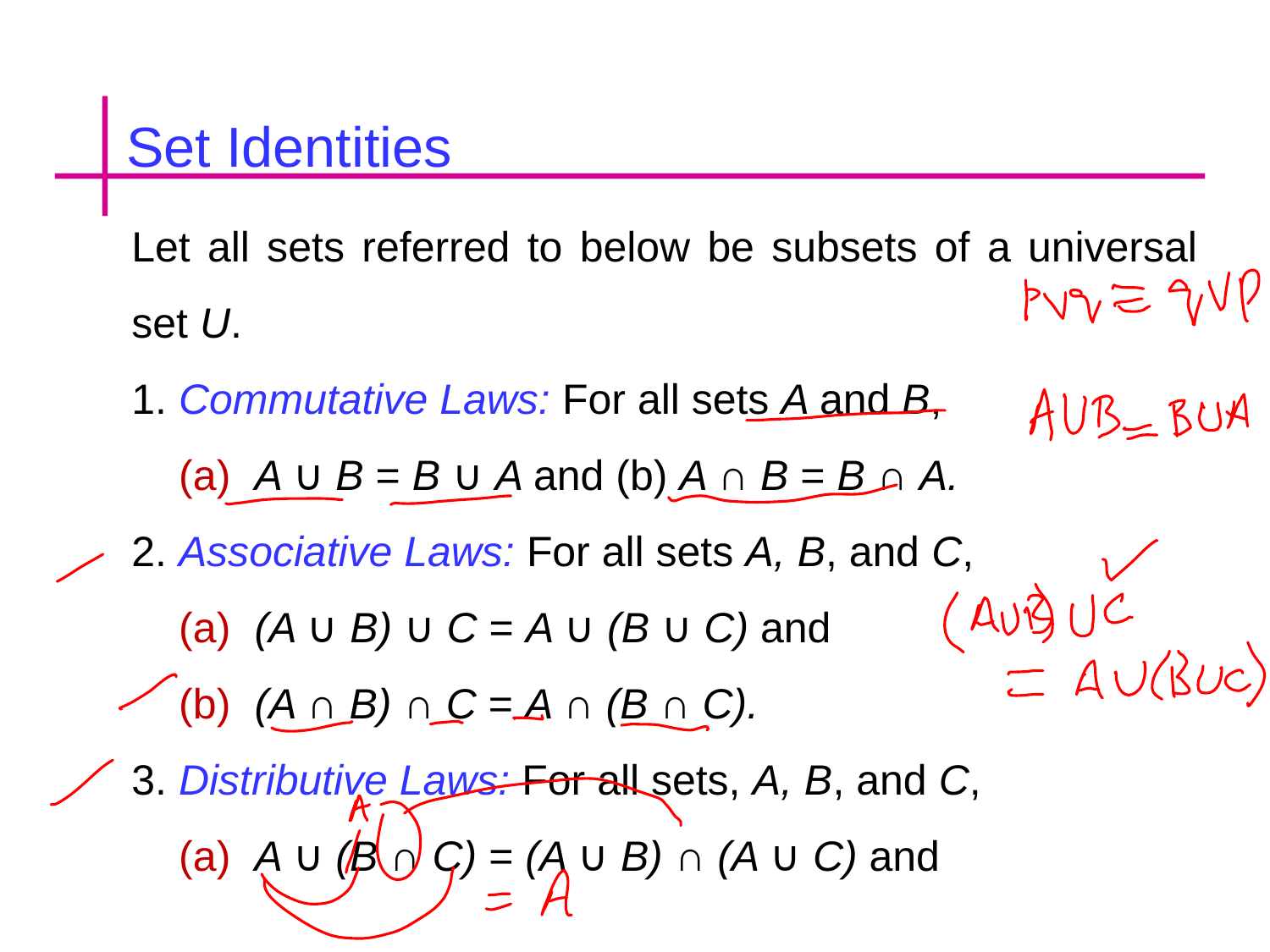

Set Identities

Let all sets referred to below be subsets of a universal set U.
1. Commutative Laws: For all sets A and B,
    (a)  A ∪ B = B ∪ A and (b) A ∩ B = B ∩ A.
2. Associative Laws: For all sets A, B, and C,
    (a)  (A ∪ B) ∪ C = A ∪ (B ∪ C) and
    (b)  (A ∩ B) ∩ C = A ∩ (B ∩ C).
3. Distributive Laws: For all sets, A, B, and C,
    (a)  A ∪ (B ∩ C) = (A ∪ B) ∩ (A ∪ C) and